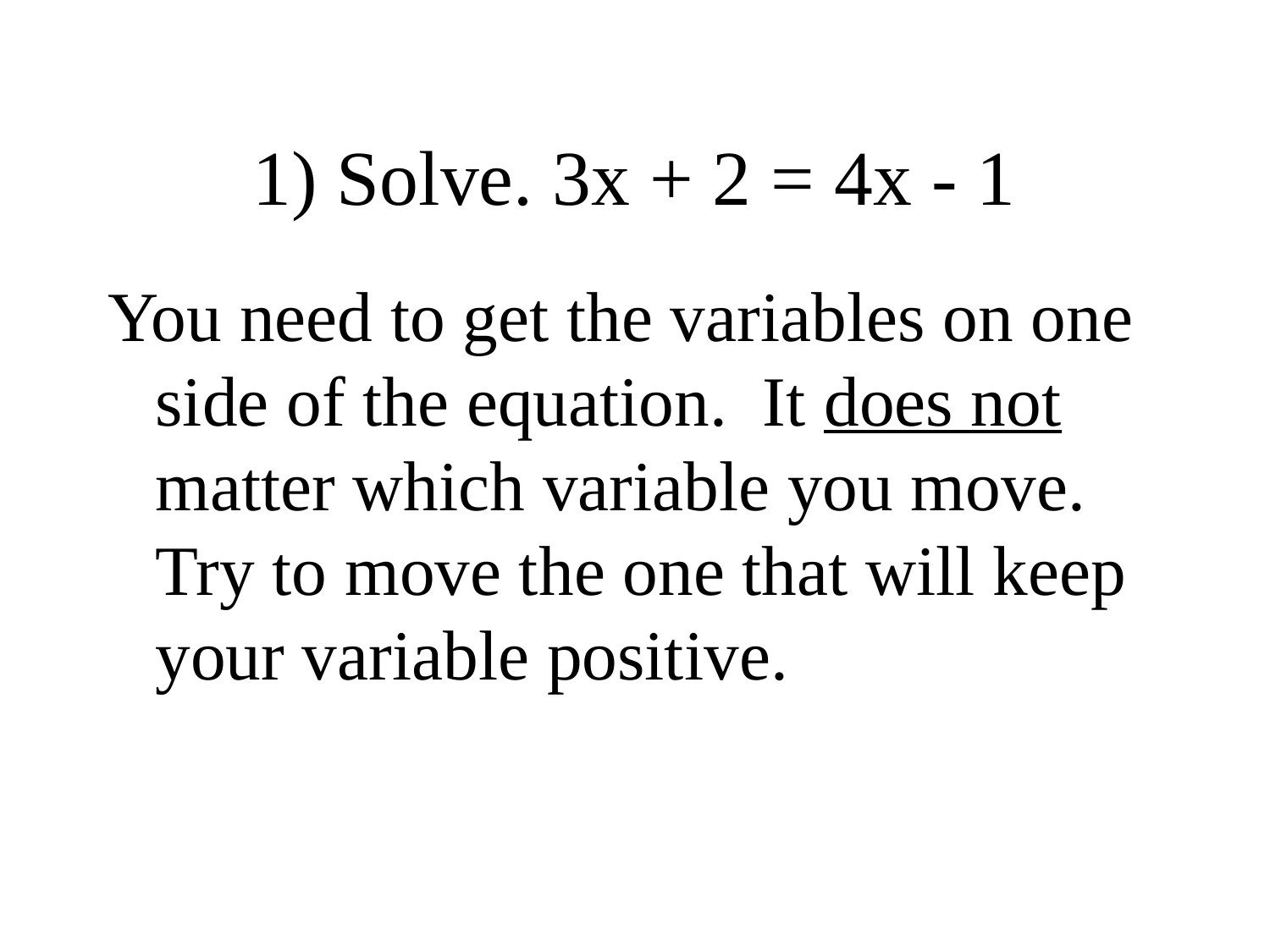

# 1) Solve. 3x + 2 = 4x - 1
You need to get the variables on one side of the equation.  It does not matter which variable you move.  Try to move the one that will keep your variable positive.